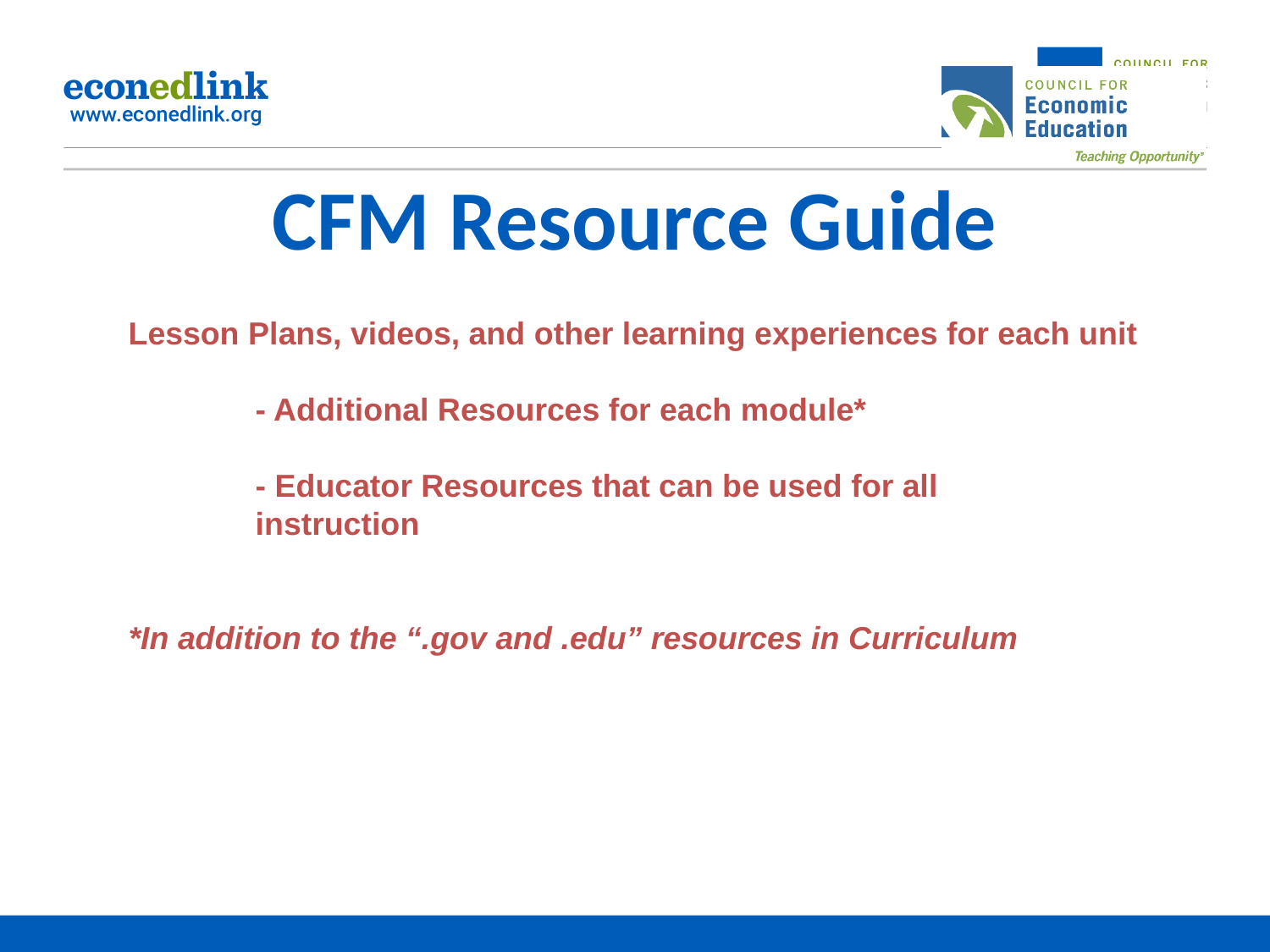

# CFM Resource Guide
Lesson Plans, videos, and other learning experiences for each unit

	- Additional Resources for each module*

	- Educator Resources that can be used for all       		instruction

*In addition to the “.gov and .edu” resources in Curriculum